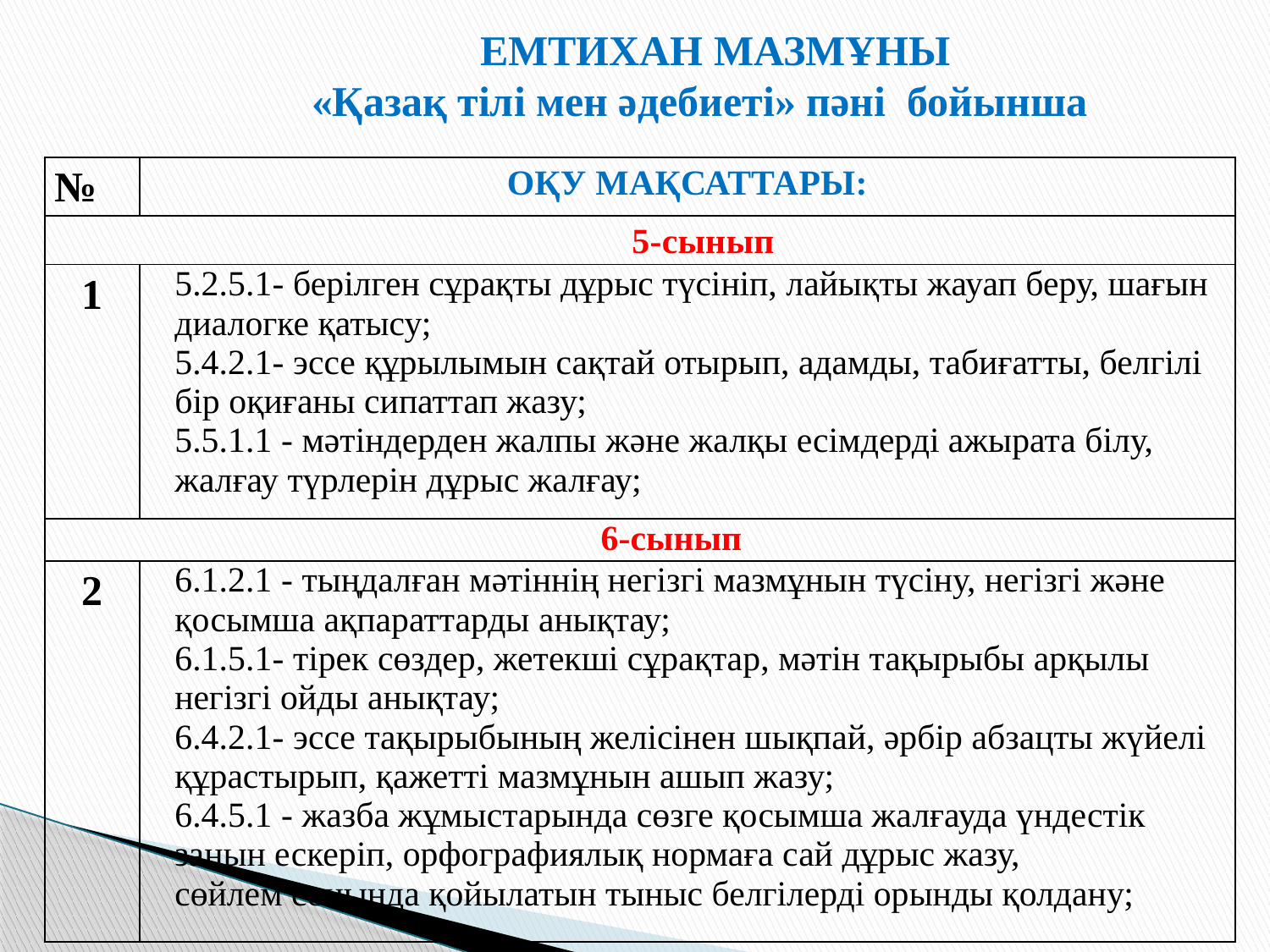

ЕМТИХАН МАЗМҰНЫ
                    «Қазақ тілі мен әдебиеті» пәні  бойынша
| № | ОҚУ МАҚСАТТАРЫ: |
| --- | --- |
| 5-сынып |  |
| 1 | 5.2.5.1- берілген сұрақты дұрыс түсініп, лайықты жауап беру, шағын диалогке қатысу; 5.4.2.1- эссе құрылымын сақтай отырып, адамды, табиғатты, белгілі бір оқиғаны сипаттап жазу; 5.5.1.1 - мәтіндерден жалпы және жалқы есімдерді ажырата білу, жалғау түрлерін дұрыс жалғау; |
| 6-сынып |  |
| 2 | 6.1.2.1 - тыңдалған мәтіннің негізгі мазмұнын түсіну, негізгі және қосымша ақпараттарды анықтау; 6.1.5.1- тірек сөздер, жетекші сұрақтар, мәтін тақырыбы арқылы негізгі ойды анықтау; 6.4.2.1- эссе тақырыбының желісінен шықпай, әрбір абзацты жүйелі құрастырып, қажетті мазмұнын ашып жазу; 6.4.5.1 - жазба жұмыстарында сөзге қосымша жалғауда үндестік заңын ескеріп, орфографиялық нормаға сай дұрыс жазу, сөйлем соңында қойылатын тыныс белгілерді орынды қолдану; |